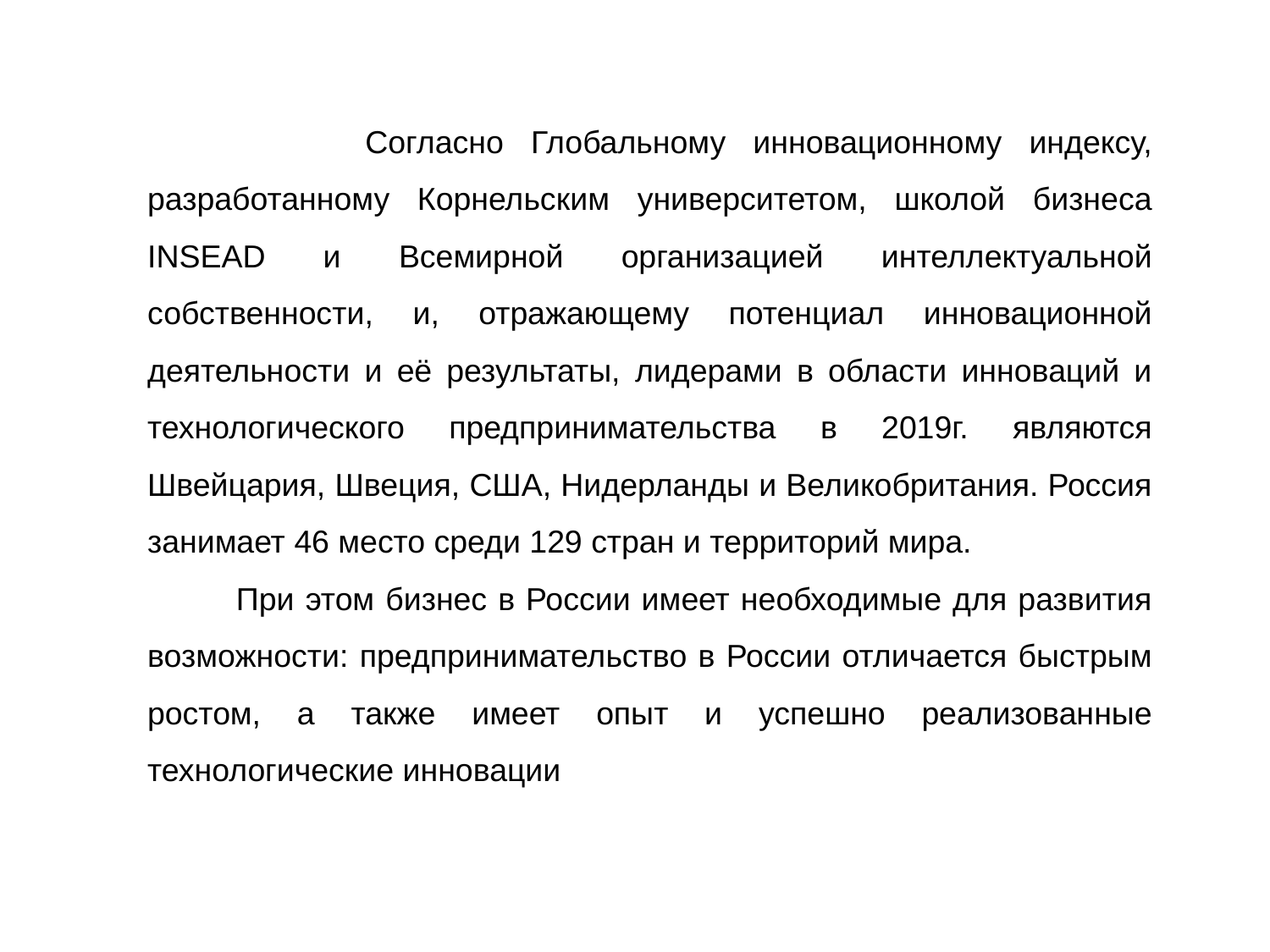

Согласно Глобальному инновационному индексу, разработанному Корнельским университетом, школой бизнеса INSEAD и Всемирной организацией интеллектуальной собственности, и, отражающему потенциал инновационной деятельности и её результаты, лидерами в области инноваций и технологического предпринимательства в 2019г. являются Швейцария, Швеция, США, Нидерланды и Великобритания. Россия занимает 46 место среди 129 стран и территорий мира.
        При этом бизнес в России имеет необходимые для развития возможности: предпринимательство в России отличается быстрым ростом, а также имеет опыт и успешно реализованные технологические инновации